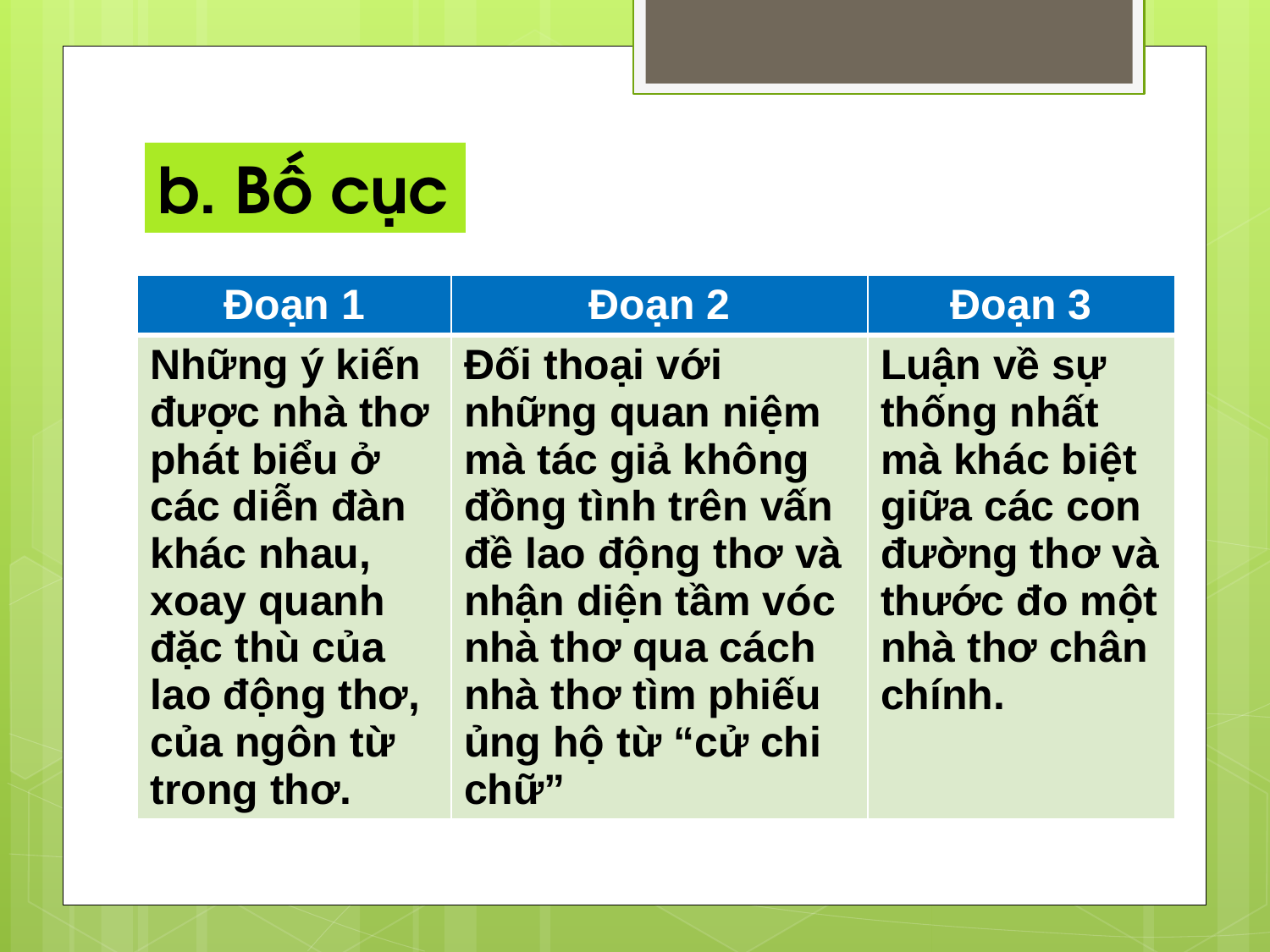

# b. Bố cục
| Đoạn 1 | Đoạn 2 | Đoạn 3 |
| --- | --- | --- |
| Những ý kiến được nhà thơ phát biểu ở các diễn đàn khác nhau, xoay quanh đặc thù của lao động thơ, của ngôn từ trong thơ. | Đối thoại với những quan niệm mà tác giả không đồng tình trên vấn đề lao động thơ và nhận diện tầm vóc nhà thơ qua cách nhà thơ tìm phiếu ủng hộ từ “cử chi chữ” | Luận về sự thống nhất mà khác biệt giữa các con đường thơ và thước đo một nhà thơ chân chính. |